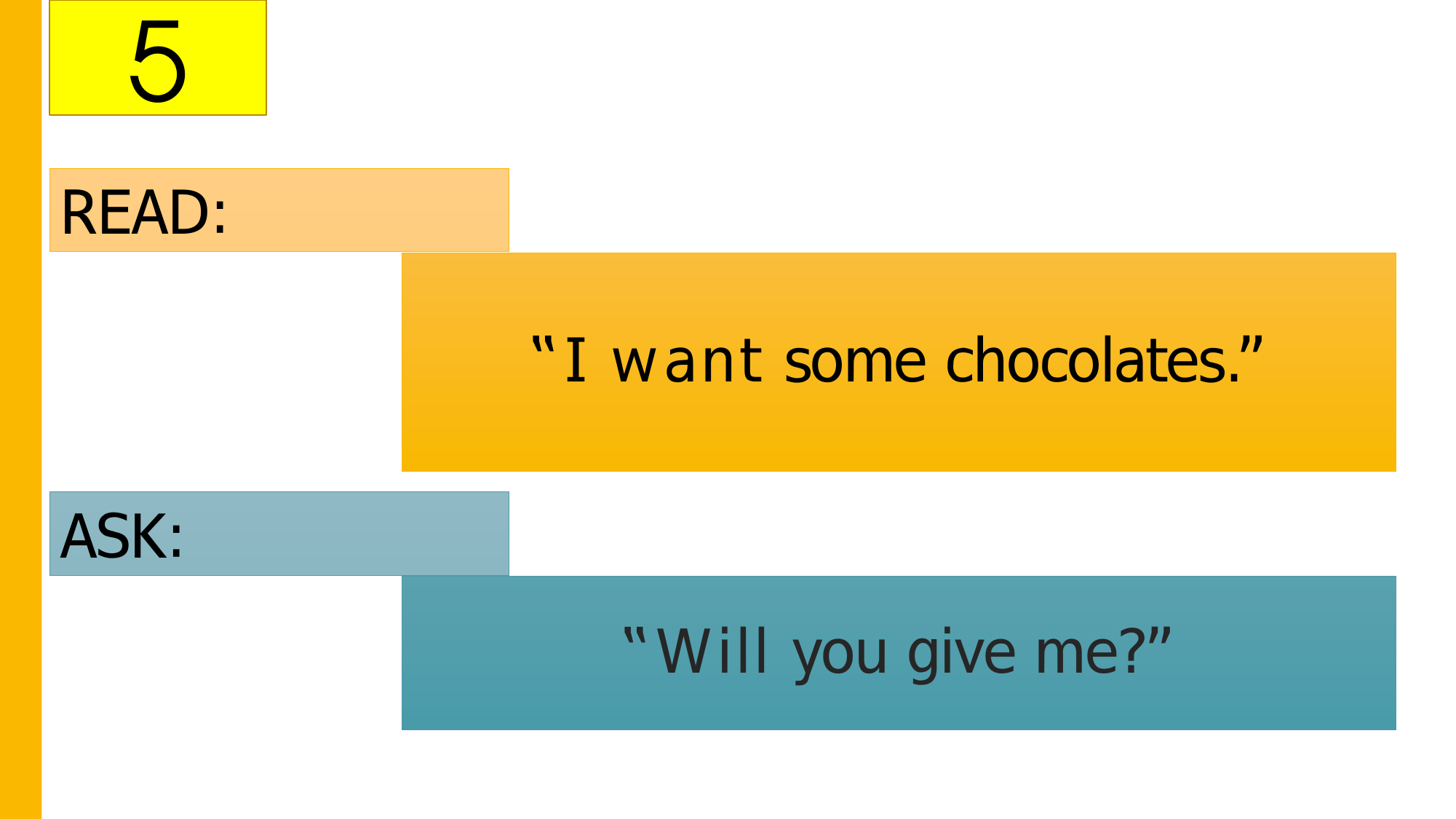

5
READ:
# “I want some chocolates.”
ASK:
“Will you give me?”